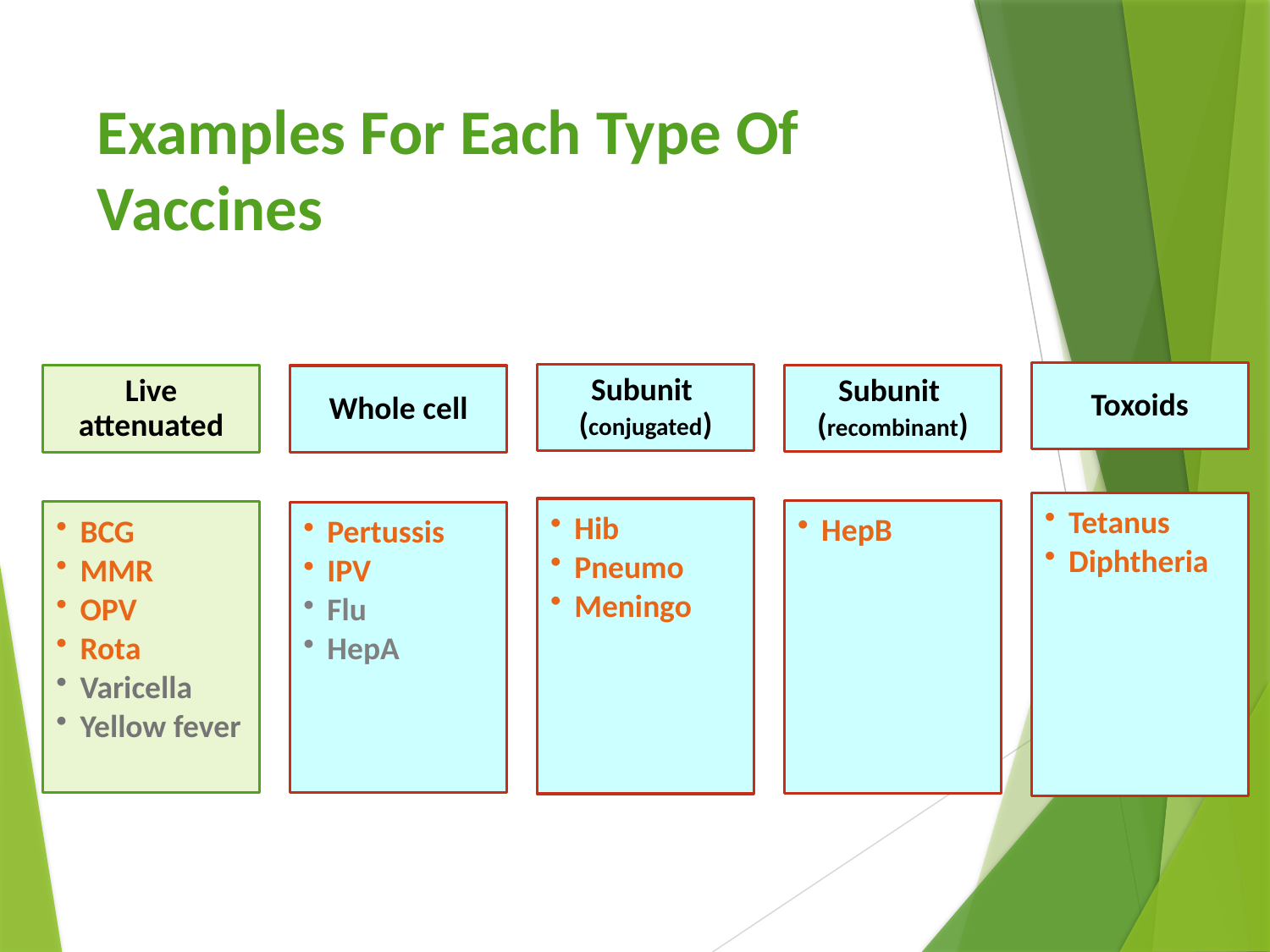

# Examples For Each Type Of Vaccines
Live attenuated
BCG
MMR
OPV
Rota
Varicella
Yellow fever
Whole cell
Pertussis
IPV
Flu
HepA
Subunit
(conjugated)
Hib
Pneumo
Meningo
Subunit
(recombinant)
HepB
Toxoids
Tetanus
Diphtheria